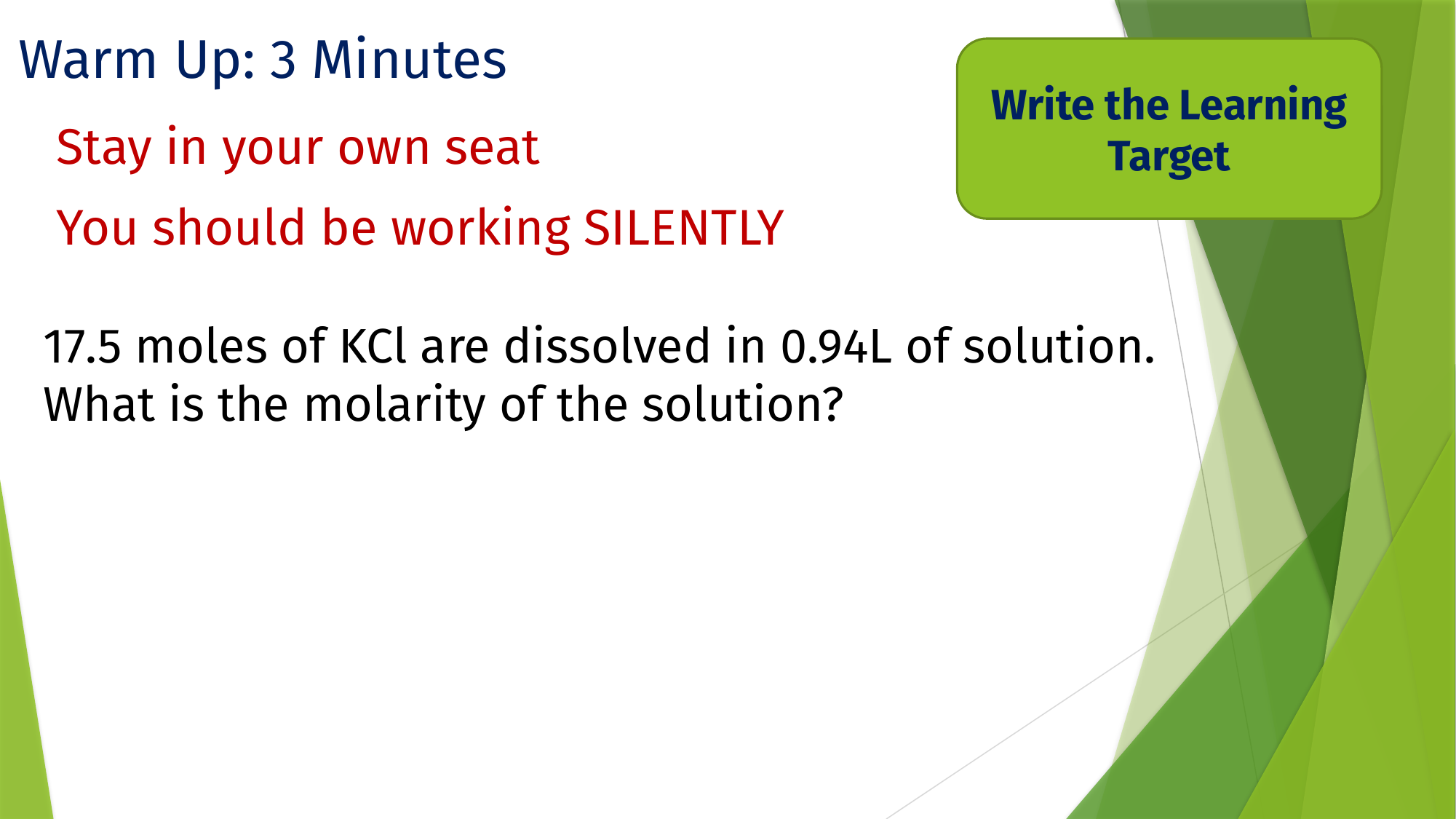

# Warm Up: 3 Minutes
Write the Learning Target
Stay in your own seat
You should be working SILENTLY
17.5 moles of KCl are dissolved in 0.94L of solution.  What is the molarity of the solution?